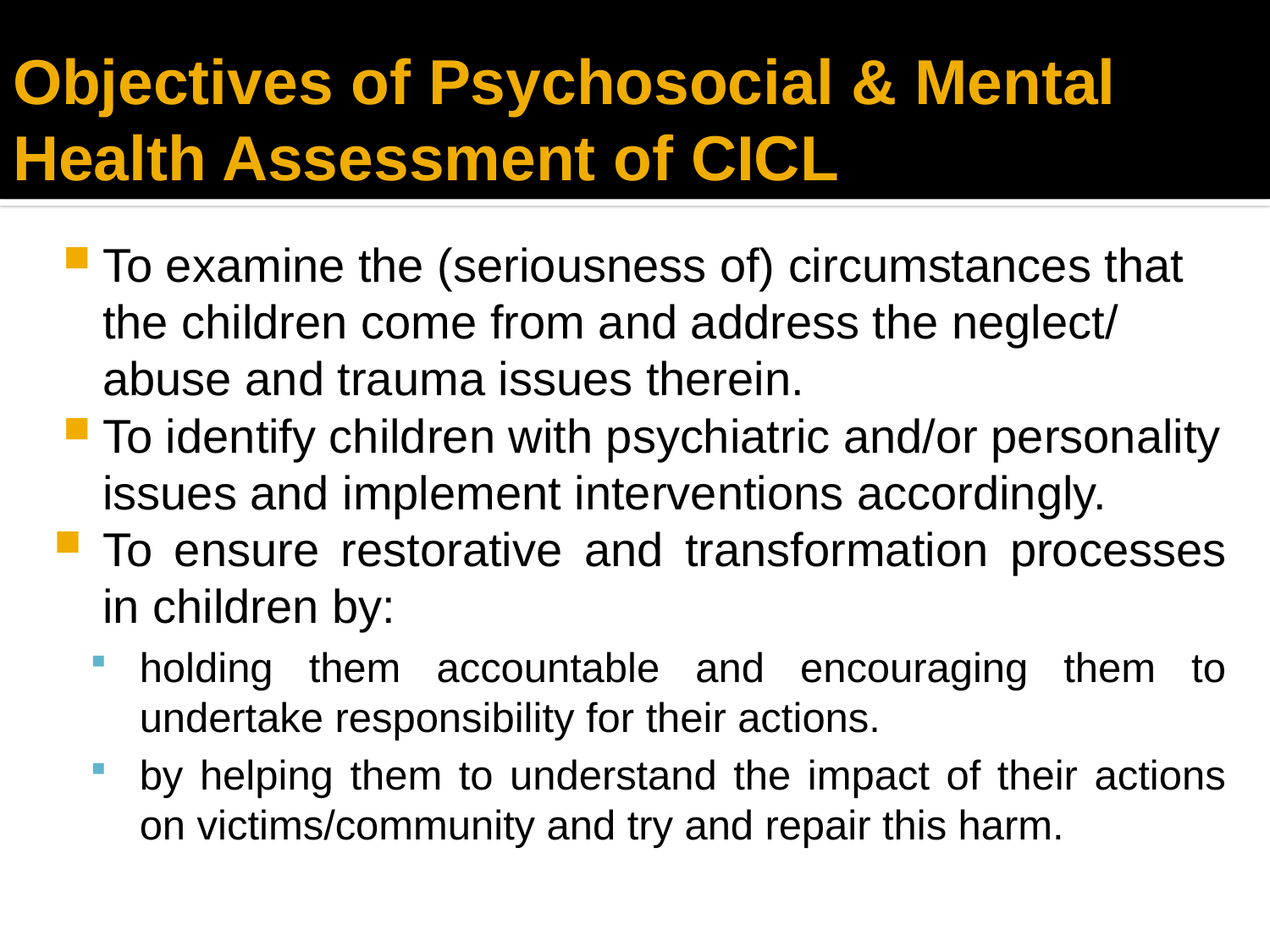

# Objectives of Psychosocial & Mental Health Assessment of CICL
To examine the (seriousness of) circumstances that the children come from and address the neglect/ abuse and trauma issues therein.
To identify children with psychiatric and/or personality issues and implement interventions accordingly.
To ensure restorative and transformation processes in children by:
holding them accountable and encouraging them to undertake responsibility for their actions.
by helping them to understand the impact of their actions on victims/community and try and repair this harm.